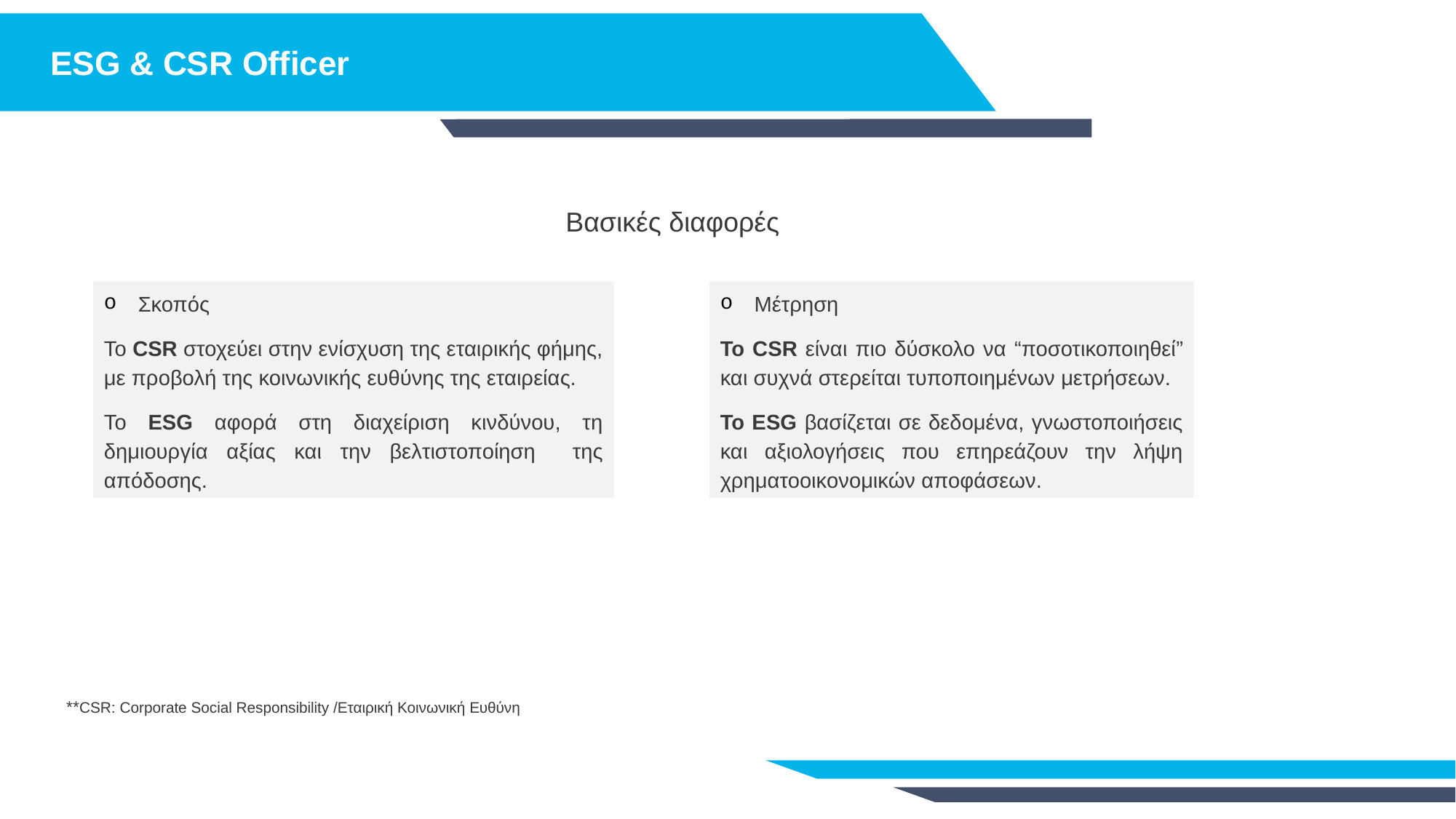

ESG & CSR Officer
Βασικές διαφορές
Σκοπός
Το CSR στοχεύει στην ενίσχυση της εταιρικής φήμης, με προβολή της κοινωνικής ευθύνης της εταιρείας.
Το ESG αφορά στη διαχείριση κινδύνου, τη δημιουργία αξίας και την βελτιστοποίηση  της απόδοσης.
Μέτρηση
Το CSR είναι πιο δύσκολο να “ποσοτικοποιηθεί” και συχνά στερείται τυποποιημένων μετρήσεων.
Το ESG βασίζεται σε δεδομένα, γνωστοποιήσεις και αξιολογήσεις που επηρεάζουν την λήψη χρηματοοικονομικών αποφάσεων.
**CSR: Corporate Social Responsibility /Εταιρική Κοινωνική Ευθύνη